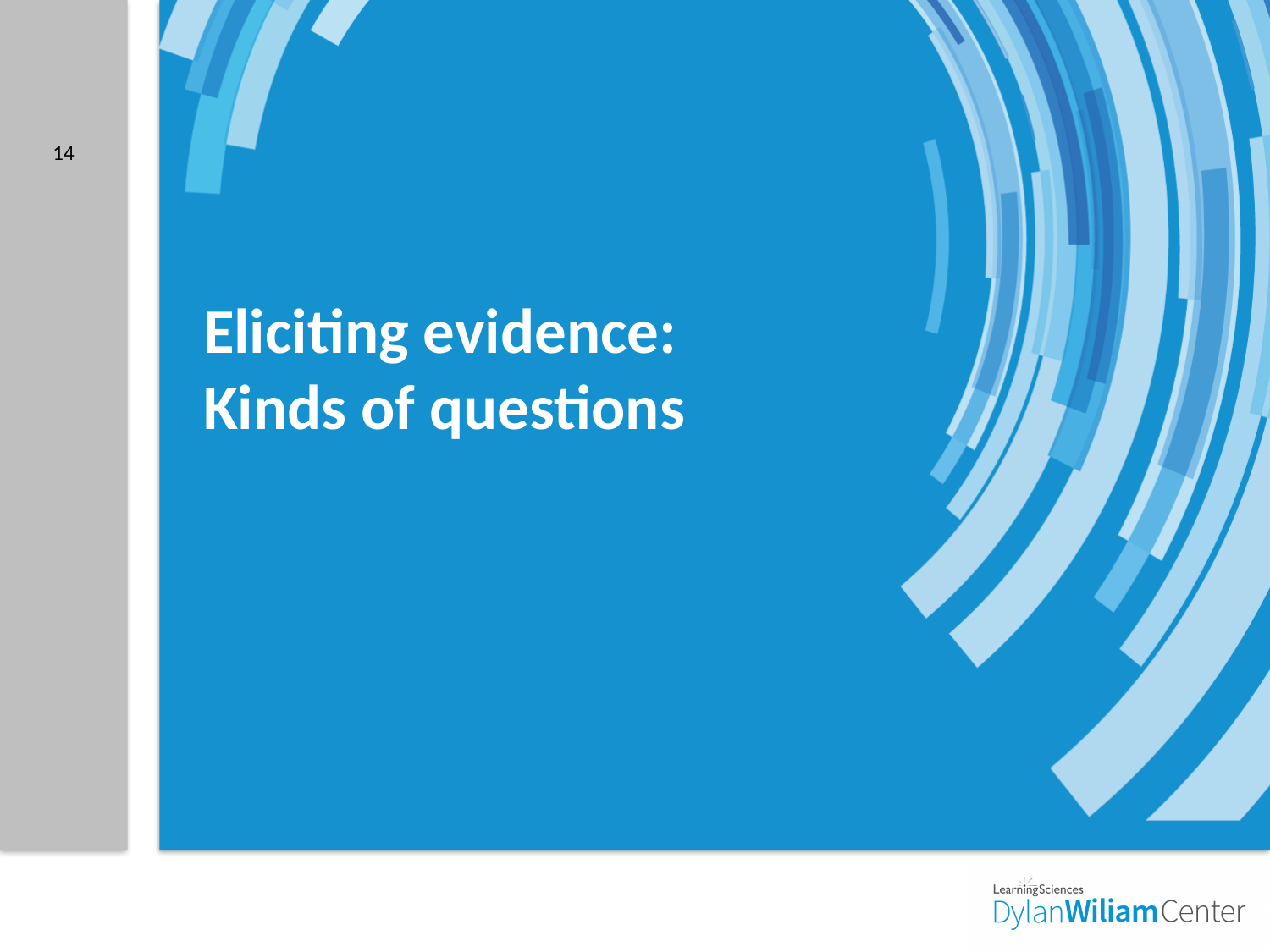

14
# Eliciting evidence: Kinds of questions